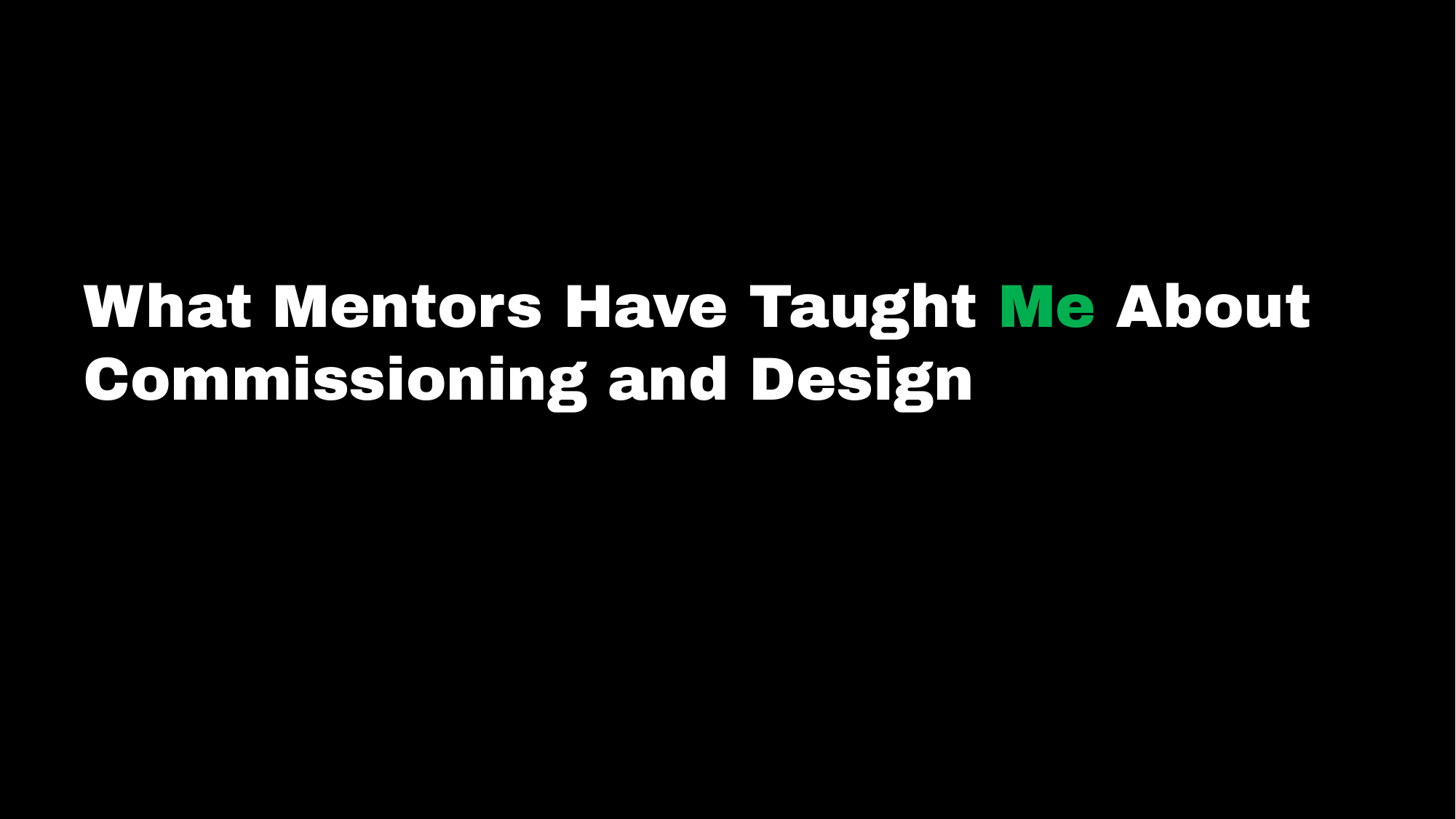

What Mentors Have Taught Me About Commissioning and Design